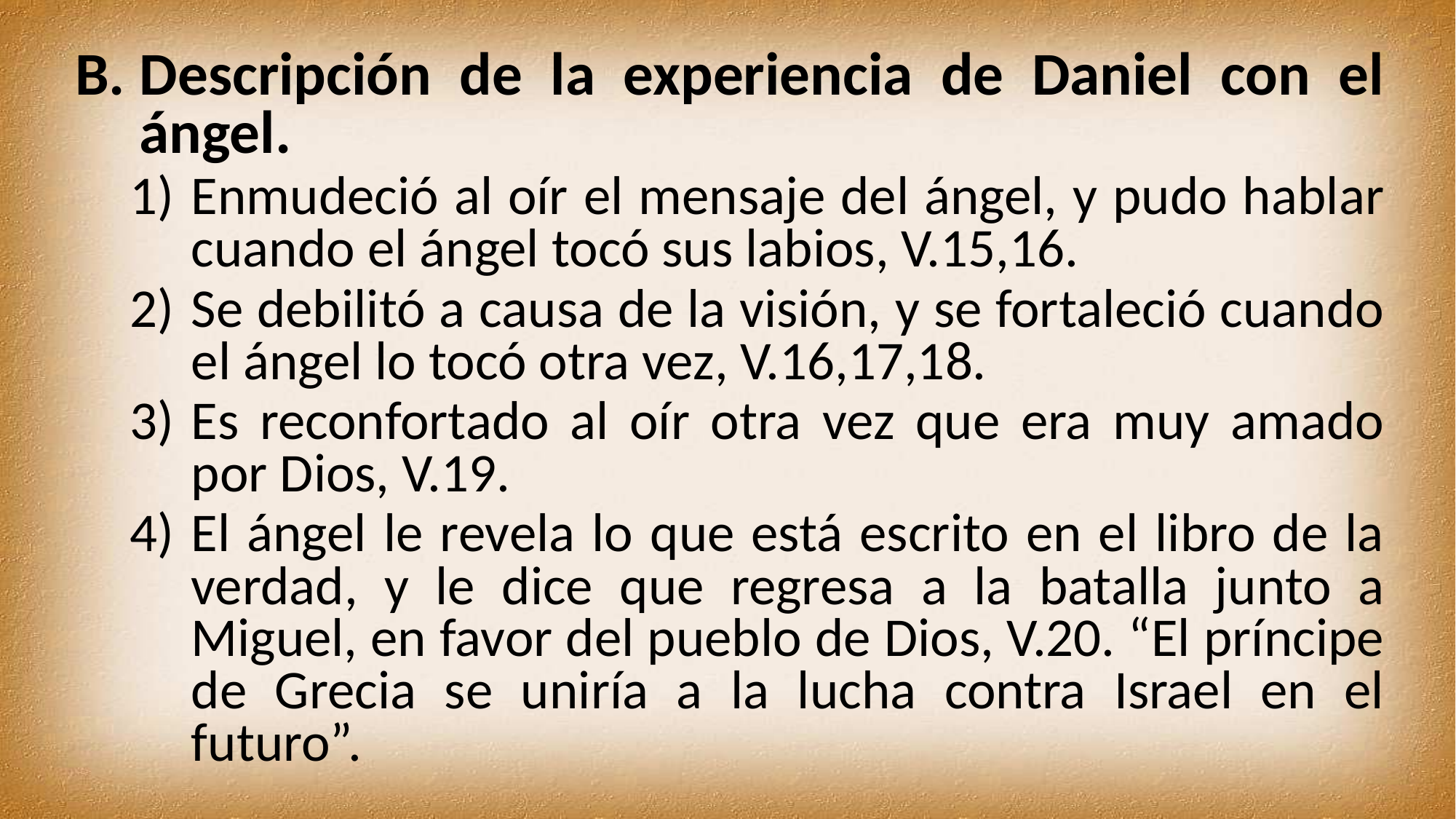

Descripción de la experiencia de Daniel con el ángel.
Enmudeció al oír el mensaje del ángel, y pudo hablar cuando el ángel tocó sus labios, V.15,16.
Se debilitó a causa de la visión, y se fortaleció cuando el ángel lo tocó otra vez, V.16,17,18.
Es reconfortado al oír otra vez que era muy amado por Dios, V.19.
El ángel le revela lo que está escrito en el libro de la verdad, y le dice que regresa a la batalla junto a Miguel, en favor del pueblo de Dios, V.20. “El príncipe de Grecia se uniría a la lucha contra Israel en el futuro”.